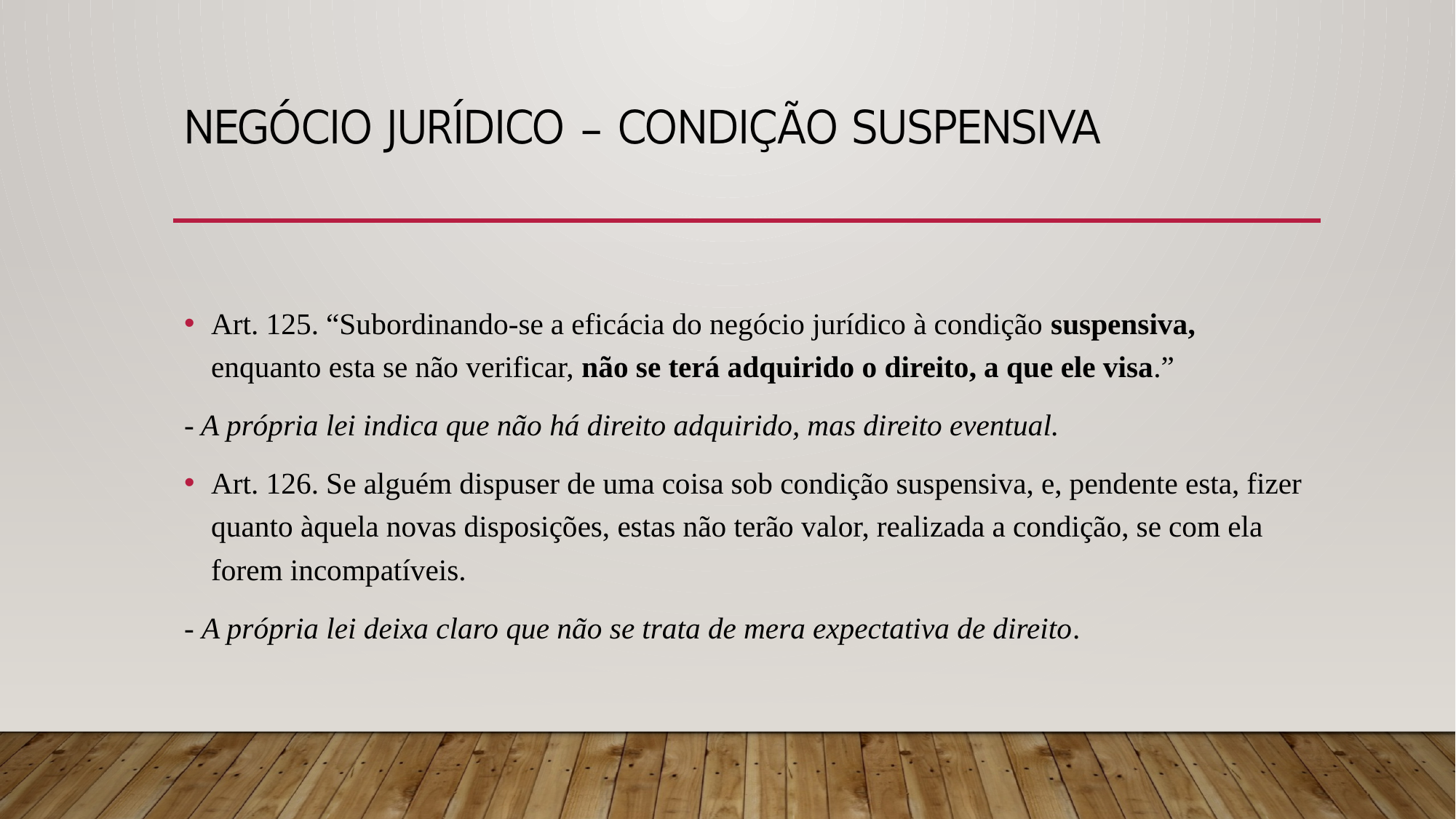

# NEGÓCIO JURÍDICO – CONDIÇÃO SUSPENSIVA

Art. 125. “Subordinando-se a eficácia do negócio jurídico à condição suspensiva, enquanto esta se não verificar, não se terá adquirido o direito, a que ele visa.”
- A própria lei indica que não há direito adquirido, mas direito eventual.
Art. 126. Se alguém dispuser de uma coisa sob condição suspensiva, e, pendente esta, fizer quanto àquela novas disposições, estas não terão valor, realizada a condição, se com ela forem incompatíveis.
- A própria lei deixa claro que não se trata de mera expectativa de direito.